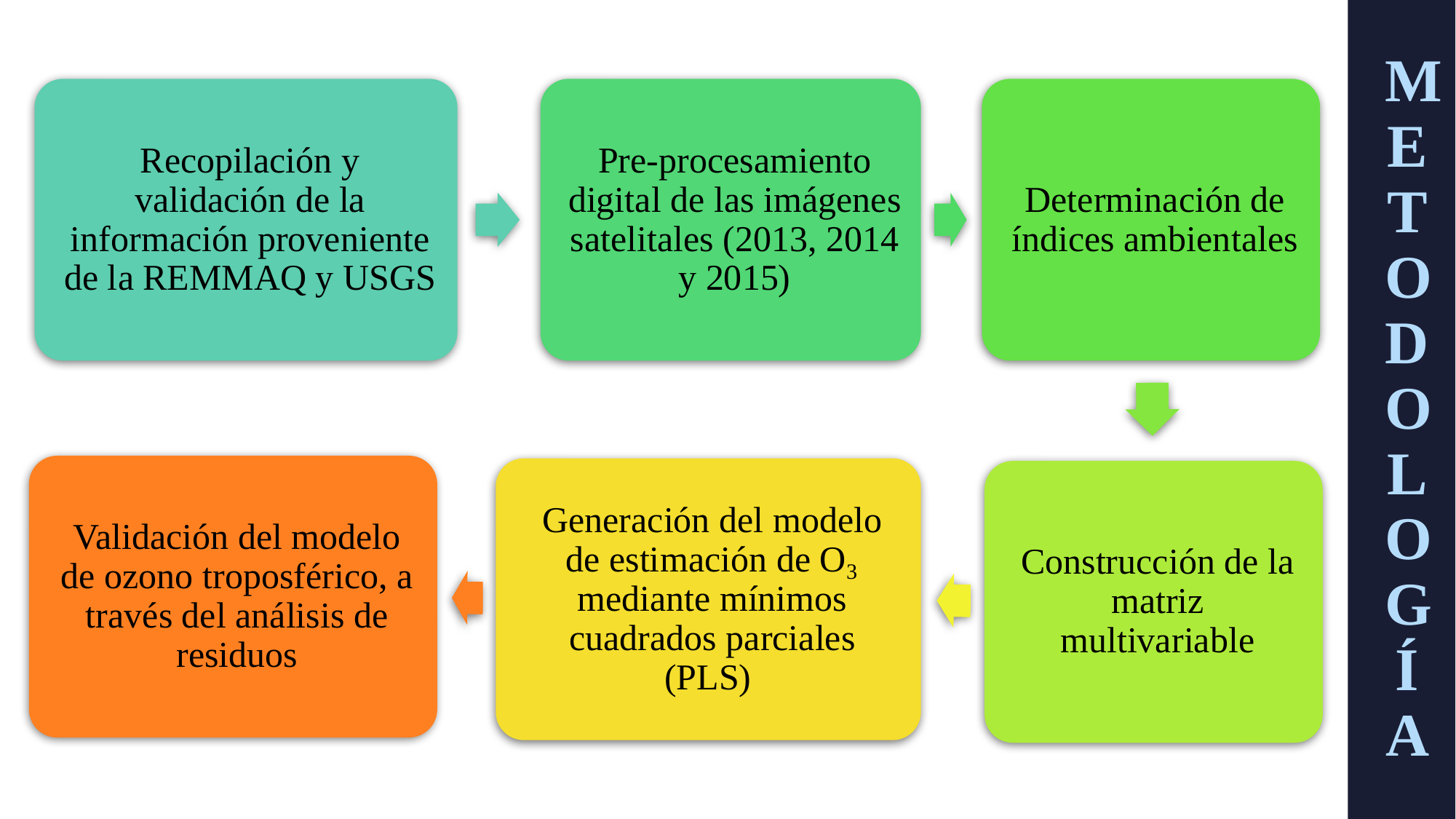

Recopilación y validación de la información proveniente de la REMMAQ y USGS

Pre-procesamiento digital de las imágenes satelitales (2013, 2014 y 2015)

Determinación de índices ambientales

Construcción de la matriz multivariable

Generación del modelo de estimación de O₃ mediante mínimos cuadrados parciales (PLS)

Validación del modelo de ozono troposférico, a través del análisis de residuos
METODOLOGÍA